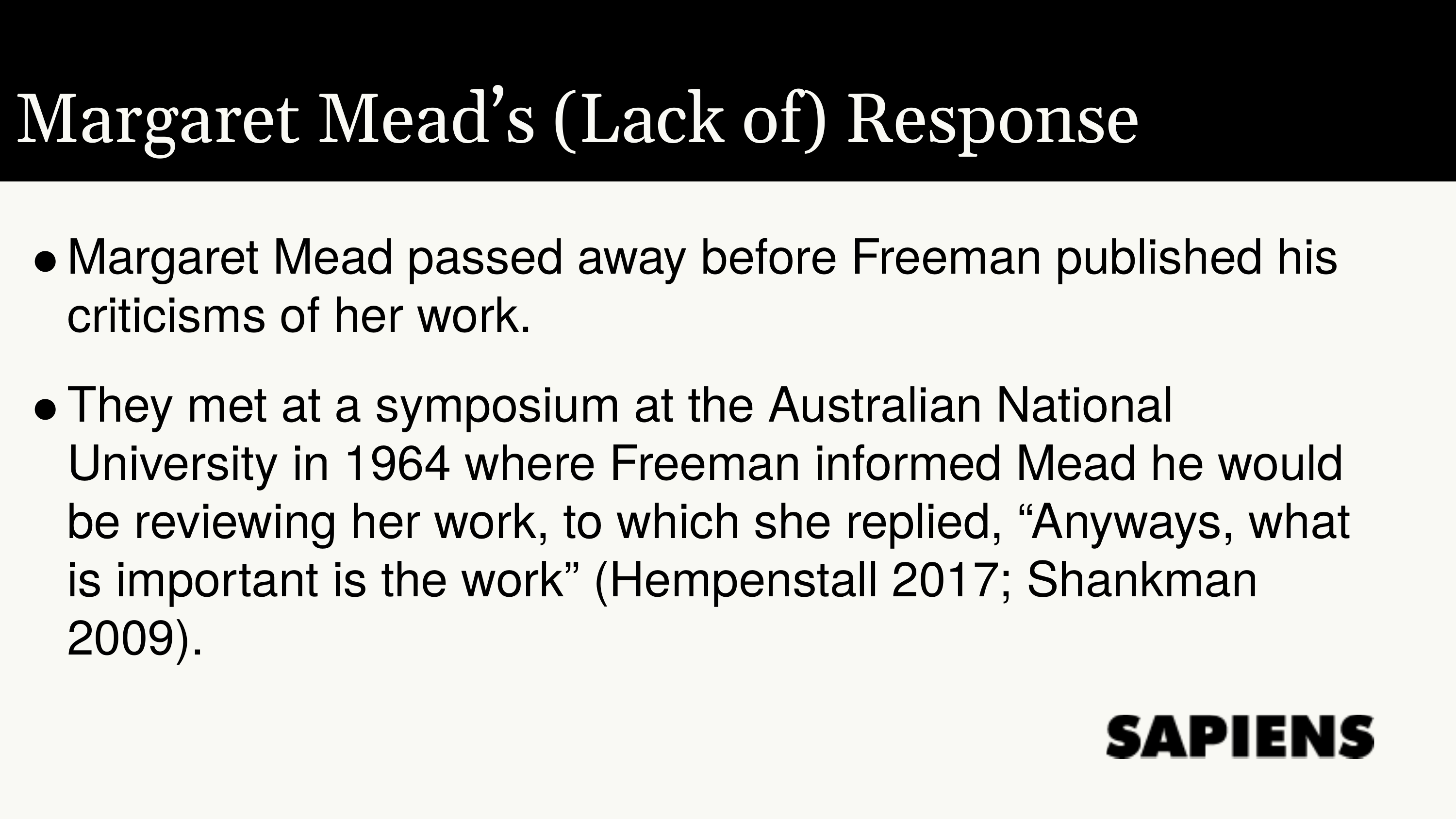

Margaret Mead’s (Lack of) Response
Margaret Mead passed away before Freeman published his criticisms of her work.

They met at a symposium at the Australian National University in 1964 where Freeman informed Mead he would be reviewing her work, to which she replied, “Anyways, what is important is the work” (Hempenstall 2017; Shankman 2009).